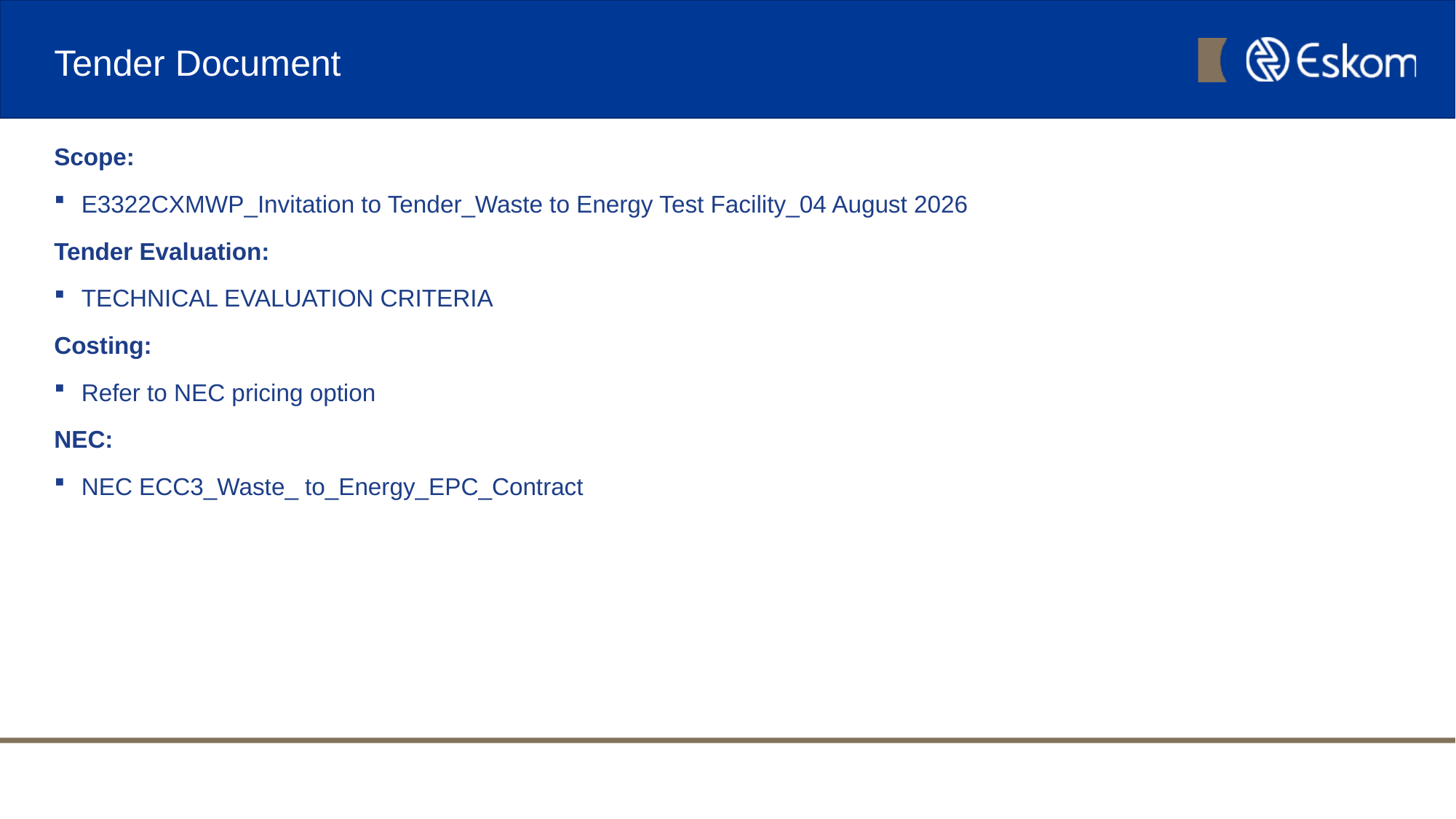

# Tender Document
Scope:
E3322CXMWP_Invitation to Tender_Waste to Energy Test Facility_04 August 2026
Tender Evaluation:
TECHNICAL EVALUATION CRITERIA
Costing:
Refer to NEC pricing option
NEC:
NEC ECC3_Waste_ to_Energy_EPC_Contract